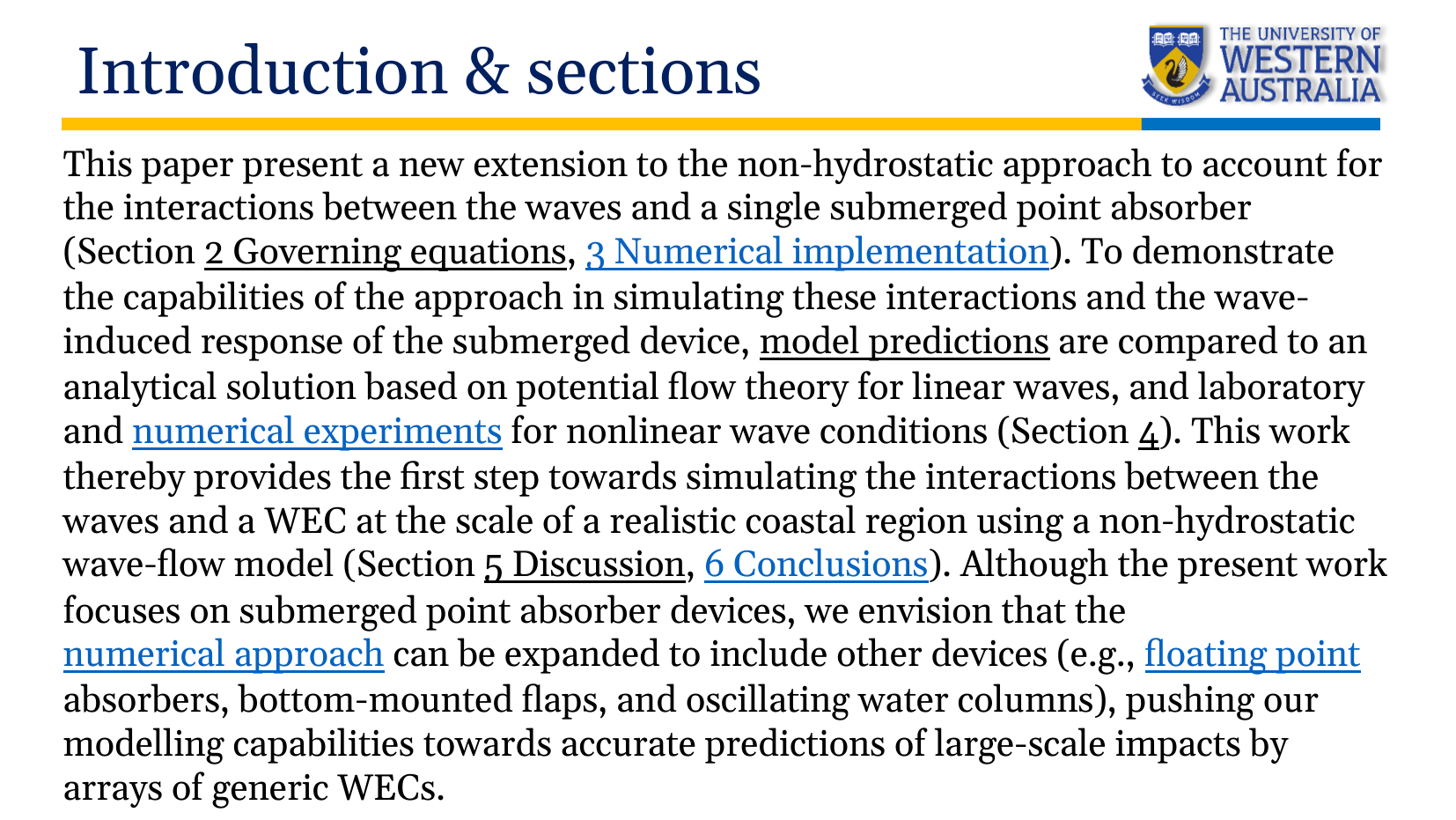

Introduction & sections
This paper present a new extension to the non-hydrostatic approach to account for the interactions between the waves and a single submerged point absorber (Section 2 Governing equations, 3 Numerical implementation). To demonstrate the capabilities of the approach in simulating these interactions and the wave-induced response of the submerged device, model predictions are compared to an analytical solution based on potential flow theory for linear waves, and laboratory and numerical experiments for nonlinear wave conditions (Section 4). This work thereby provides the first step towards simulating the interactions between the waves and a WEC at the scale of a realistic coastal region using a non-hydrostatic wave-flow model (Section 5 Discussion, 6 Conclusions). Although the present work focuses on submerged point absorber devices, we envision that the numerical approach can be expanded to include other devices (e.g., floating point absorbers, bottom-mounted flaps, and oscillating water columns), pushing our modelling capabilities towards accurate predictions of large-scale impacts by arrays of generic WECs.